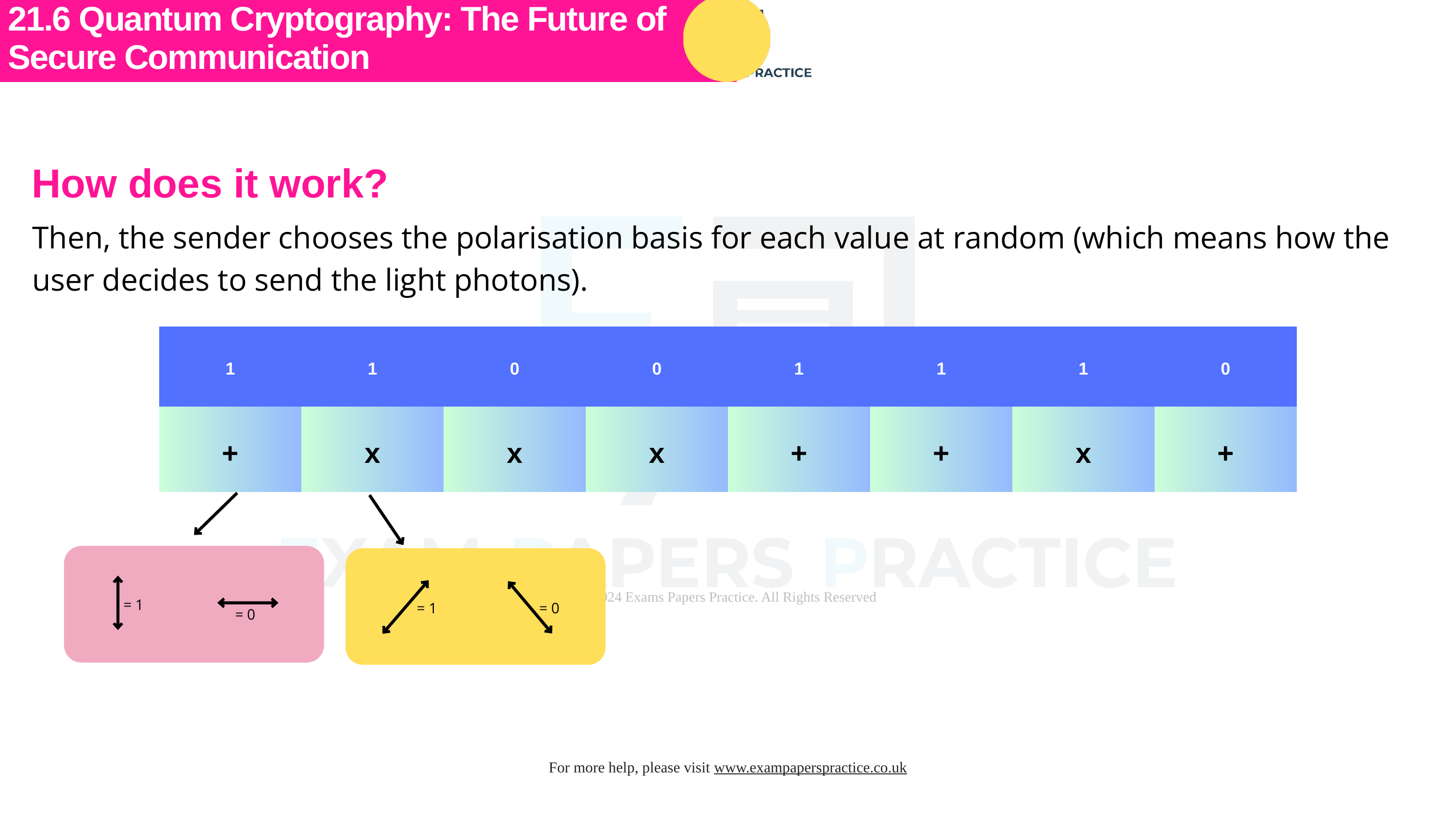

21.6 Quantum Cryptography: The Future of Secure Communication
Subtopic 1
How does it work?
Then, the sender chooses the polarisation basis for each value at random (which means how the user decides to send the light photons).
| 1 | 1 | 0 | 0 | 1 | 1 | 1 | 0 |
| --- | --- | --- | --- | --- | --- | --- | --- |
| + | x | x | x | + | + | x | + |

= 1
= 1
= 0
= 0